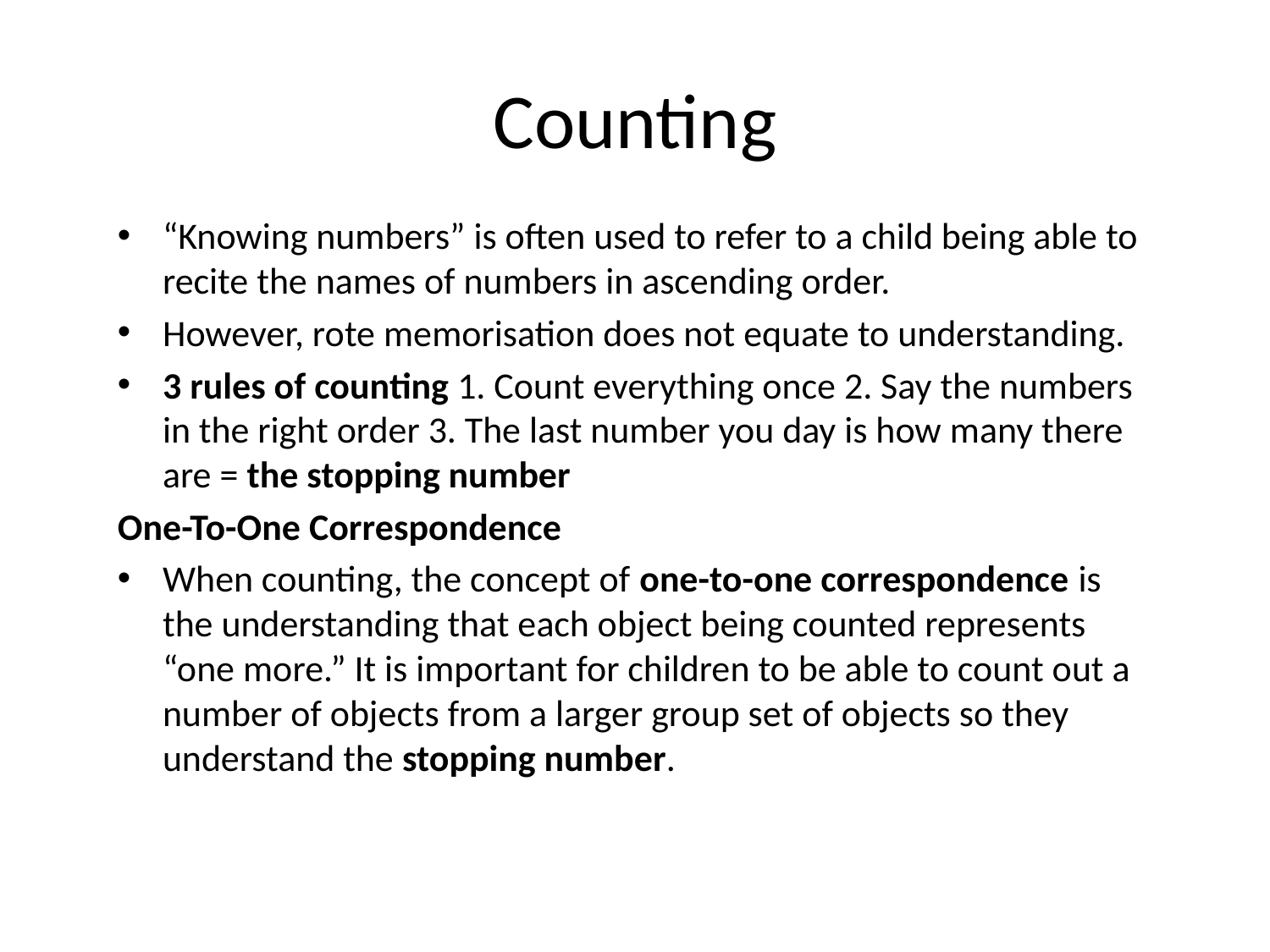

# Counting
“Knowing numbers” is often used to refer to a child being able to recite the names of numbers in ascending order.
However, rote memorisation does not equate to understanding.
3 rules of counting 1. Count everything once 2. Say the numbers in the right order 3. The last number you day is how many there are = the stopping number
One-To-One Correspondence
When counting, the concept of one-to-one correspondence is the understanding that each object being counted represents “one more.” It is important for children to be able to count out a number of objects from a larger group set of objects so they understand the stopping number.